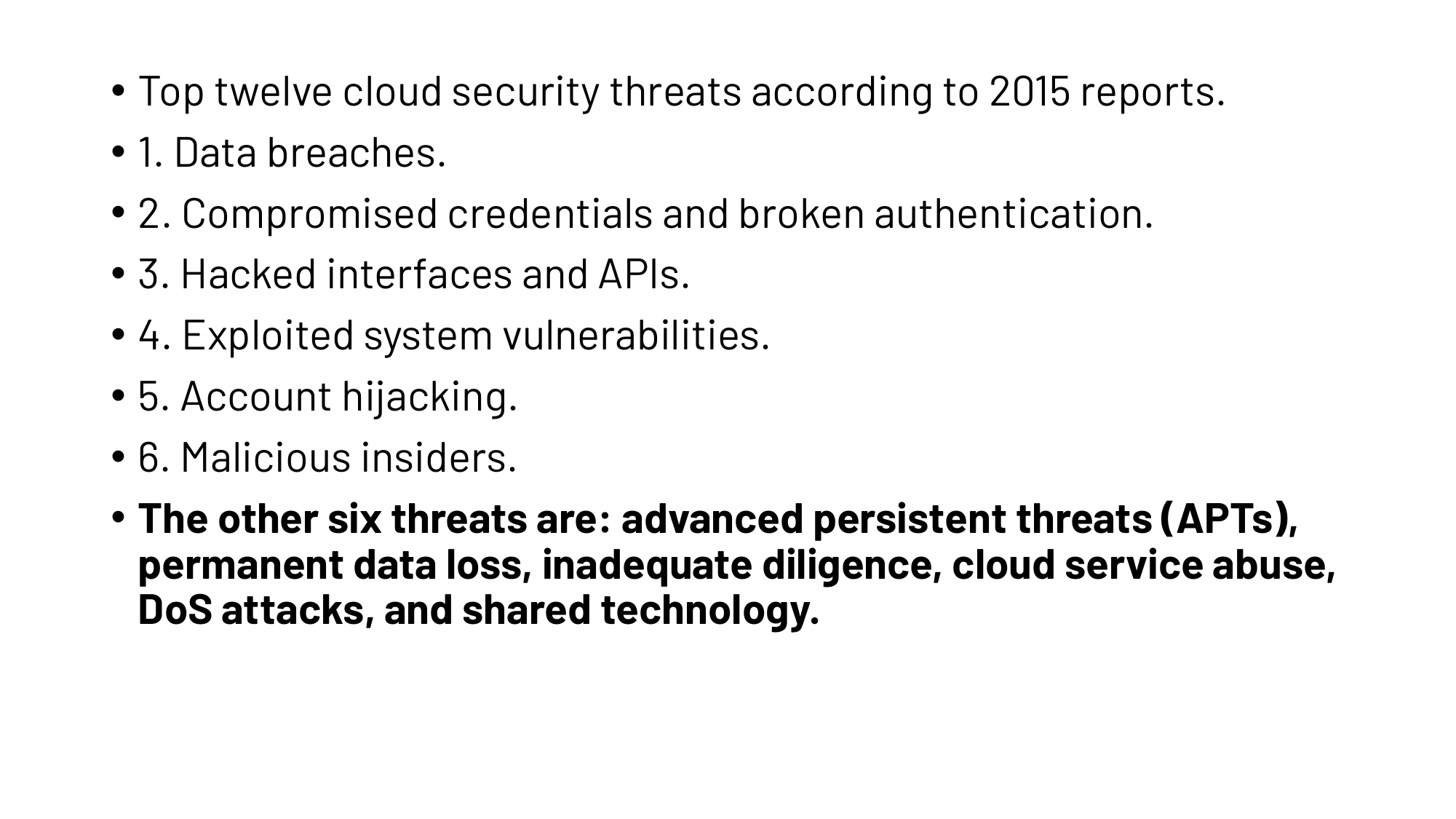

Top twelve cloud security threats according to 2015 reports.
1. Data breaches.
2. Compromised credentials and broken authentication.
3. Hacked interfaces and APIs.
4. Exploited system vulnerabilities.
5. Account hijacking.
6. Malicious insiders.
The other six threats are: advanced persistent threats (APTs), permanent data loss, inadequate diligence, cloud service abuse, DoS attacks, and shared technology.